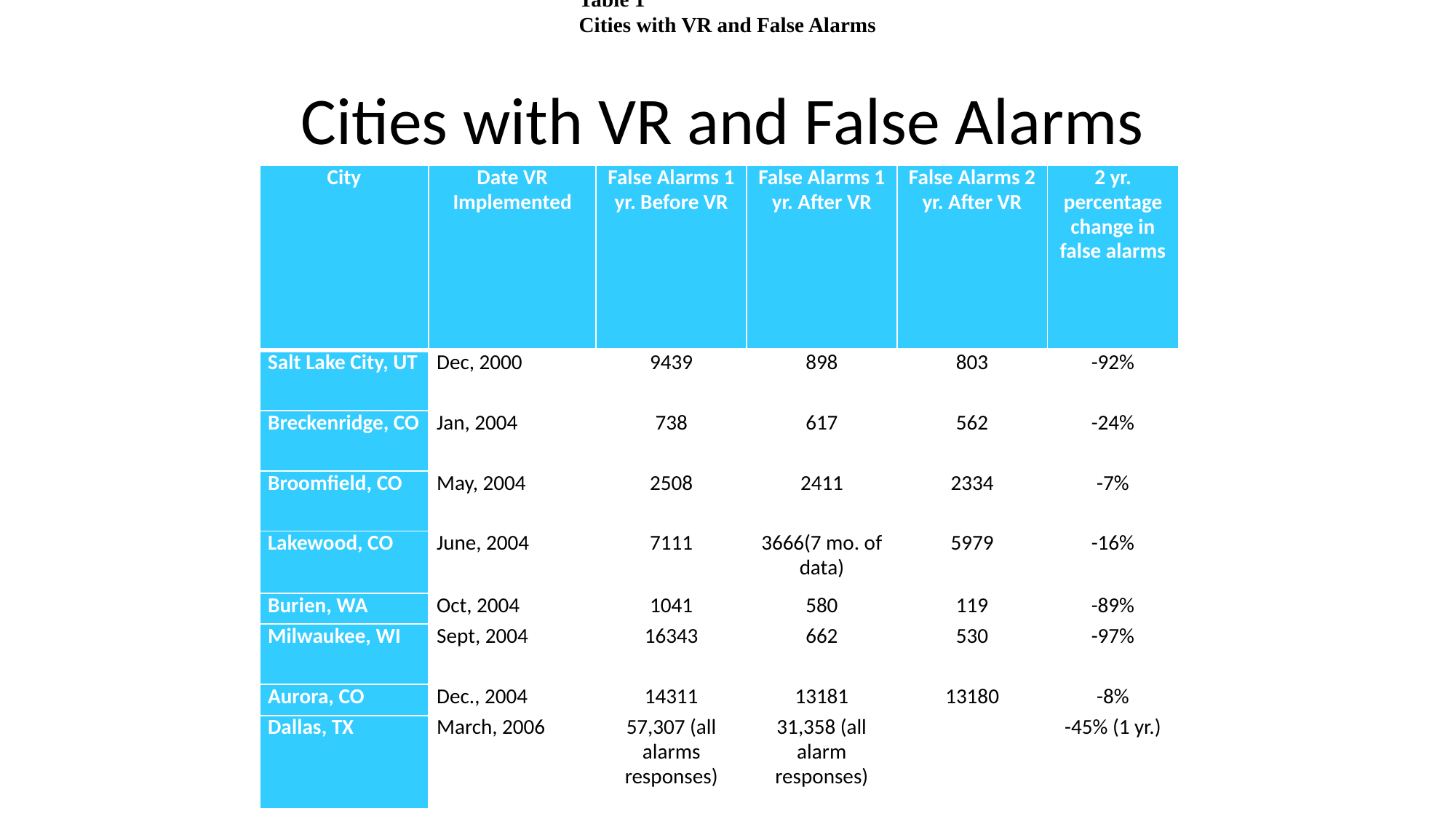

Table 1
Cities with VR and False Alarms

# Cities with VR and False Alarms
| City | Date VR Implemented | False Alarms 1 yr. Before VR | False Alarms 1 yr. After VR | False Alarms 2 yr. After VR | 2 yr. percentage change in false alarms |
| --- | --- | --- | --- | --- | --- |
| Salt Lake City, UT | Dec, 2000 | 9439 | 898 | 803 | -92% |
| Breckenridge, CO | Jan, 2004 | 738 | 617 | 562 | -24% |
| Broomfield, CO | May, 2004 | 2508 | 2411 | 2334 | -7% |
| Lakewood, CO | June, 2004 | 7111 | 3666(7 mo. of data) | 5979 | -16% |
| Burien, WA | Oct, 2004 | 1041 | 580 | 119 | -89% |
| Milwaukee, WI | Sept, 2004 | 16343 | 662 | 530 | -97% |
| Aurora, CO | Dec., 2004 | 14311 | 13181 | 13180 | -8% |
| Dallas, TX | March, 2006 | 57,307 (all alarms responses) | 31,358 (all alarm responses) |  | -45% (1 yr.) |